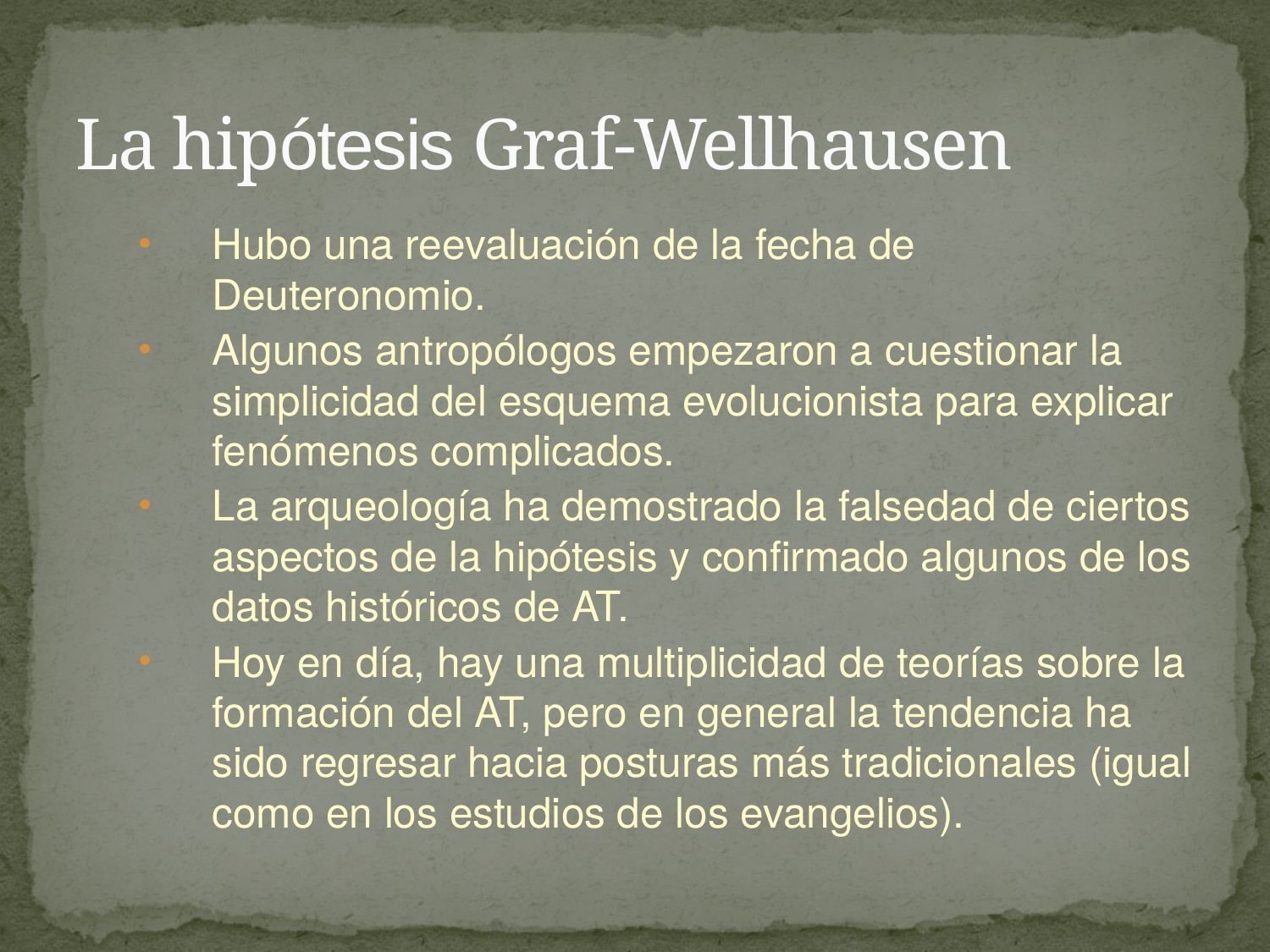

# La hipótesis Graf-Wellhausen
Hubo una reevaluación de la fecha de Deuteronomio.
Algunos antropólogos empezaron a cuestionar la simplicidad del esquema evolucionista para explicar fenómenos complicados.
La arqueología ha demostrado la falsedad de ciertos aspectos de la hipótesis y confirmado algunos de los datos históricos de AT.
Hoy en día, hay una multiplicidad de teorías sobre la formación del AT, pero en general la tendencia ha sido regresar hacia posturas más tradicionales (igual como en los estudios de los evangelios).